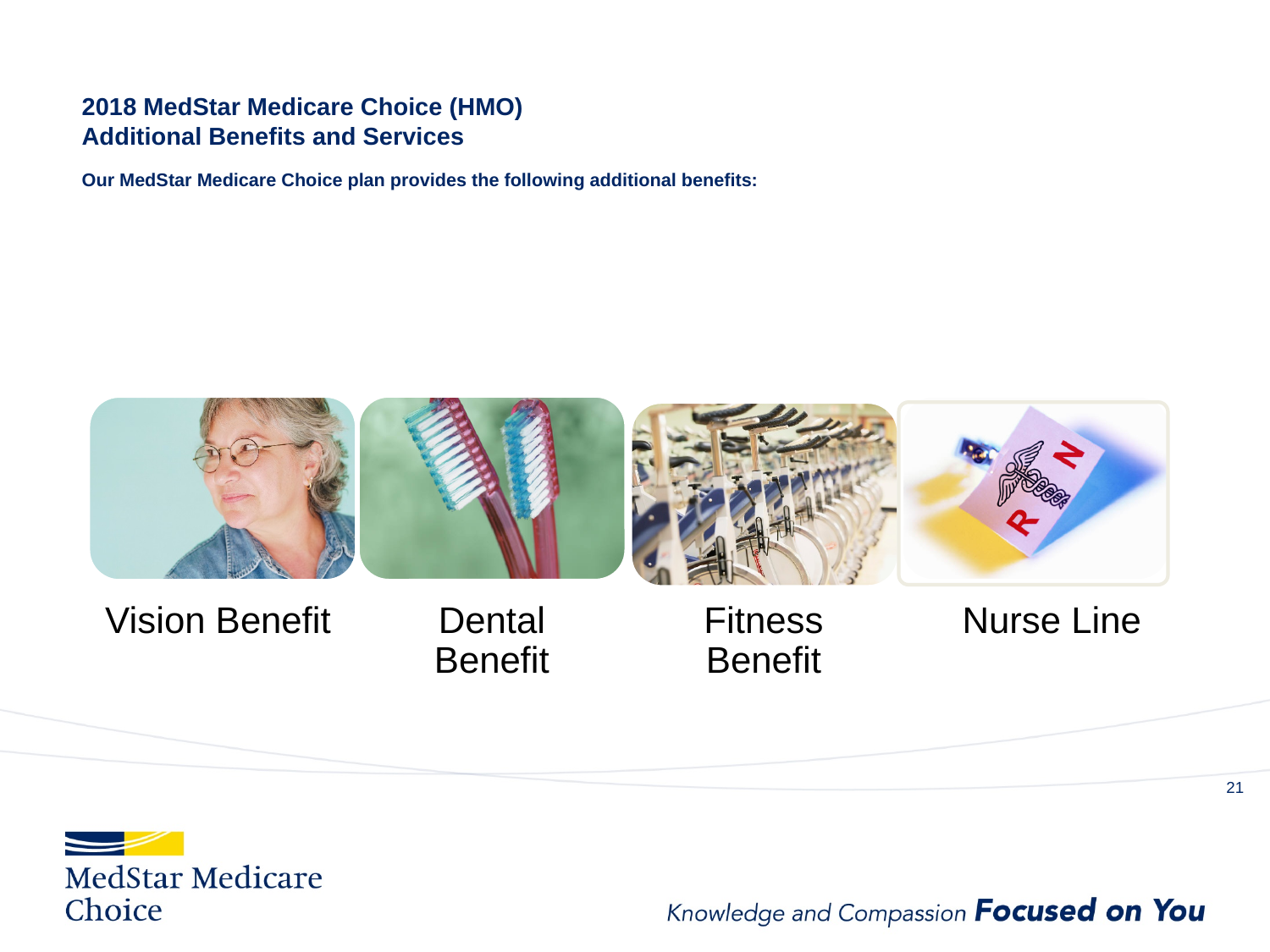

# 2018 MedStar Medicare Choice (HMO) Additional Benefits and Services Our MedStar Medicare Choice plan provides the following additional benefits:
Vision Benefit
Dental Benefit
Fitness Benefit
Nurse Line

21